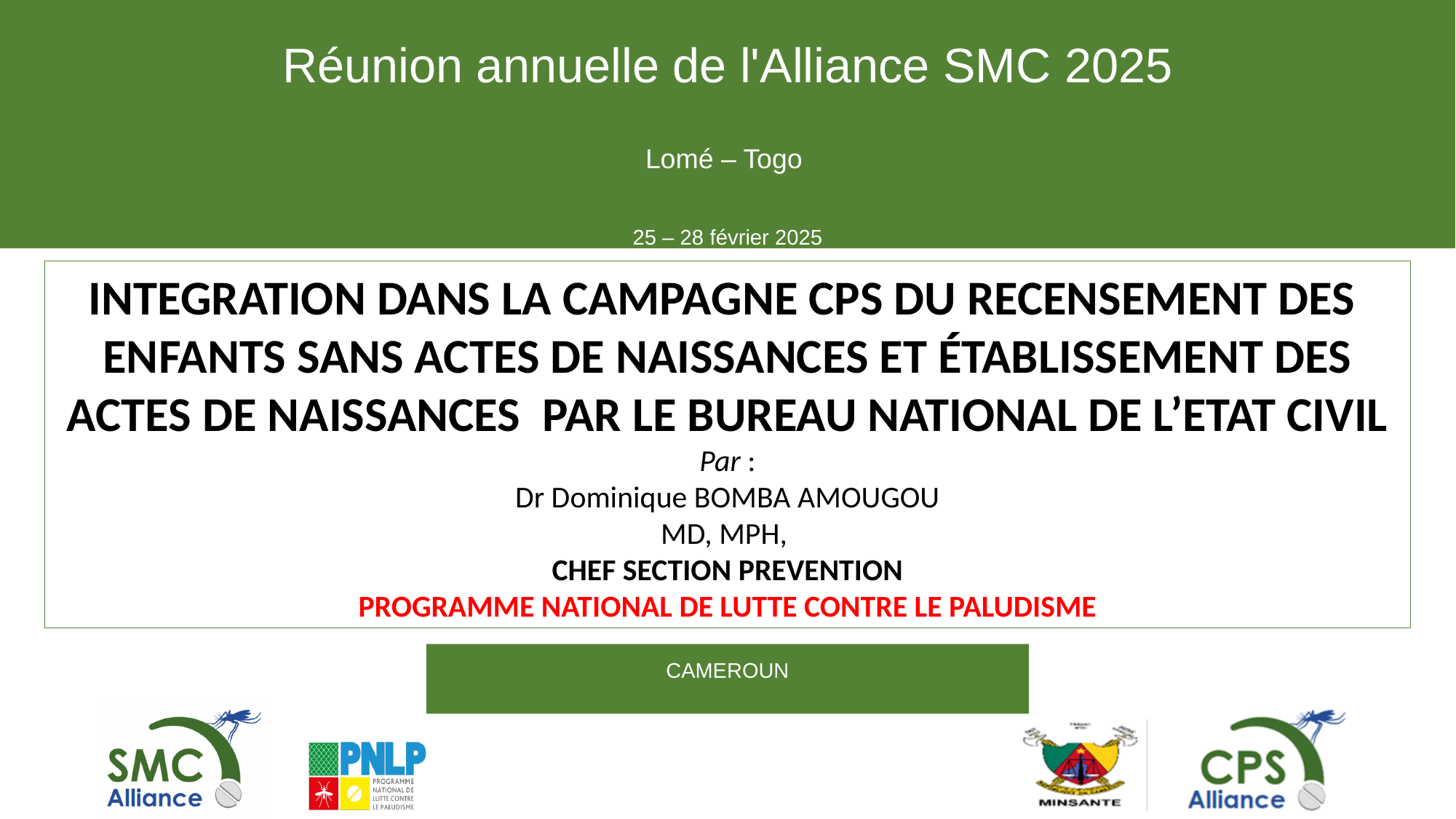

Réunion annuelle de l'Alliance SMC 2025
Lomé – Togo
25 – 28 février 2025
INTEGRATION DANS LA CAMPAGNE CPS DU RECENSEMENT DES  ENFANTS SANS ACTES DE NAISSANCES ET ÉTABLISSEMENT DES ACTES DE NAISSANCES  PAR LE BUREAU NATIONAL DE L’ETAT CIVIL
Par :
Dr Dominique BOMBA AMOUGOU
MD, MPH,
CHEF SECTION PREVENTION
PROGRAMME NATIONAL DE LUTTE CONTRE LE PALUDISME
# CAMEROUN